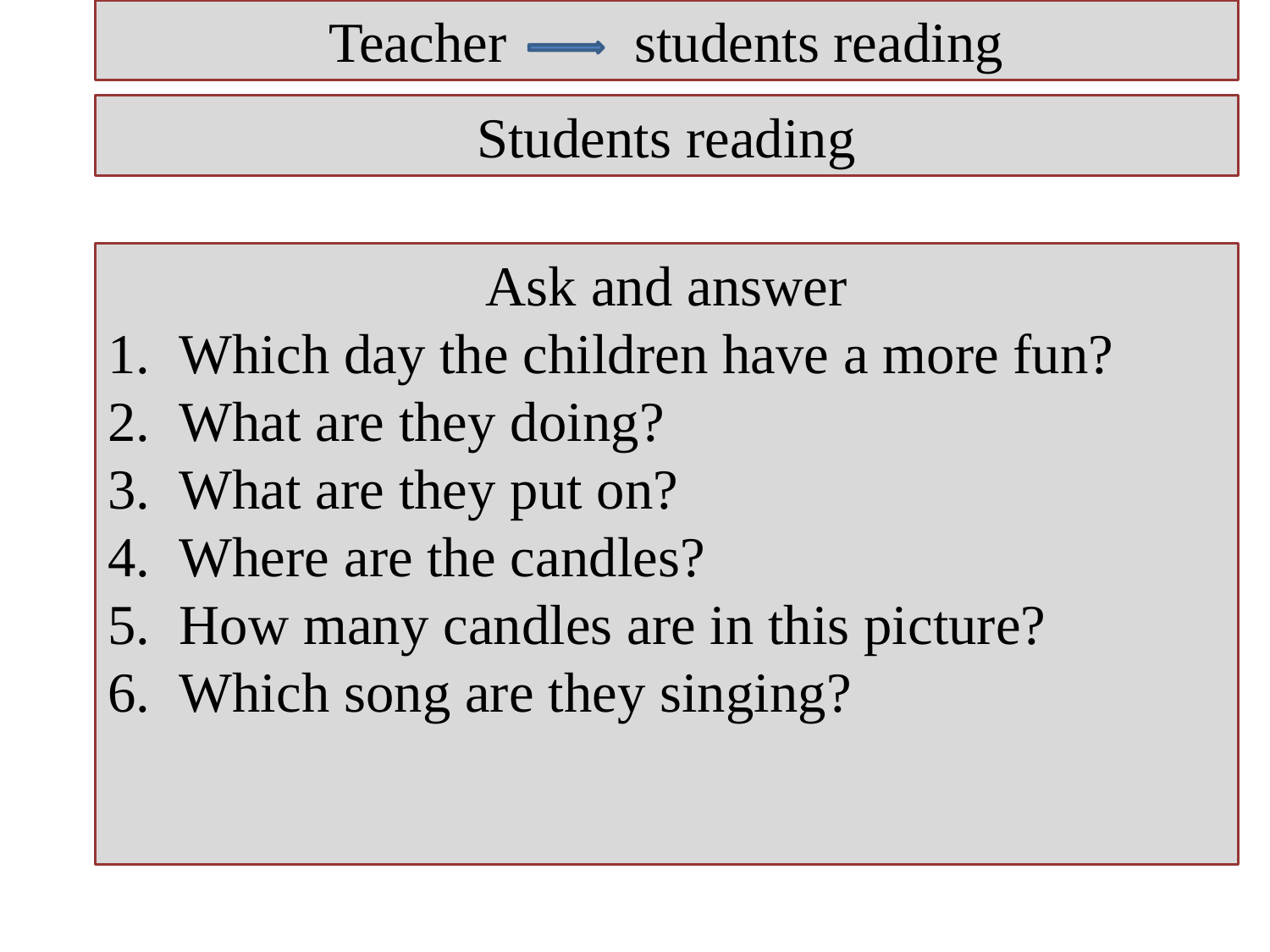

Teacher         students reading

Students reading
Ask and answer
Which day the children have a more fun?
What are they doing?
What are they put on?
Where are the candles?
How many candles are in this picture?
Which song are they singing?